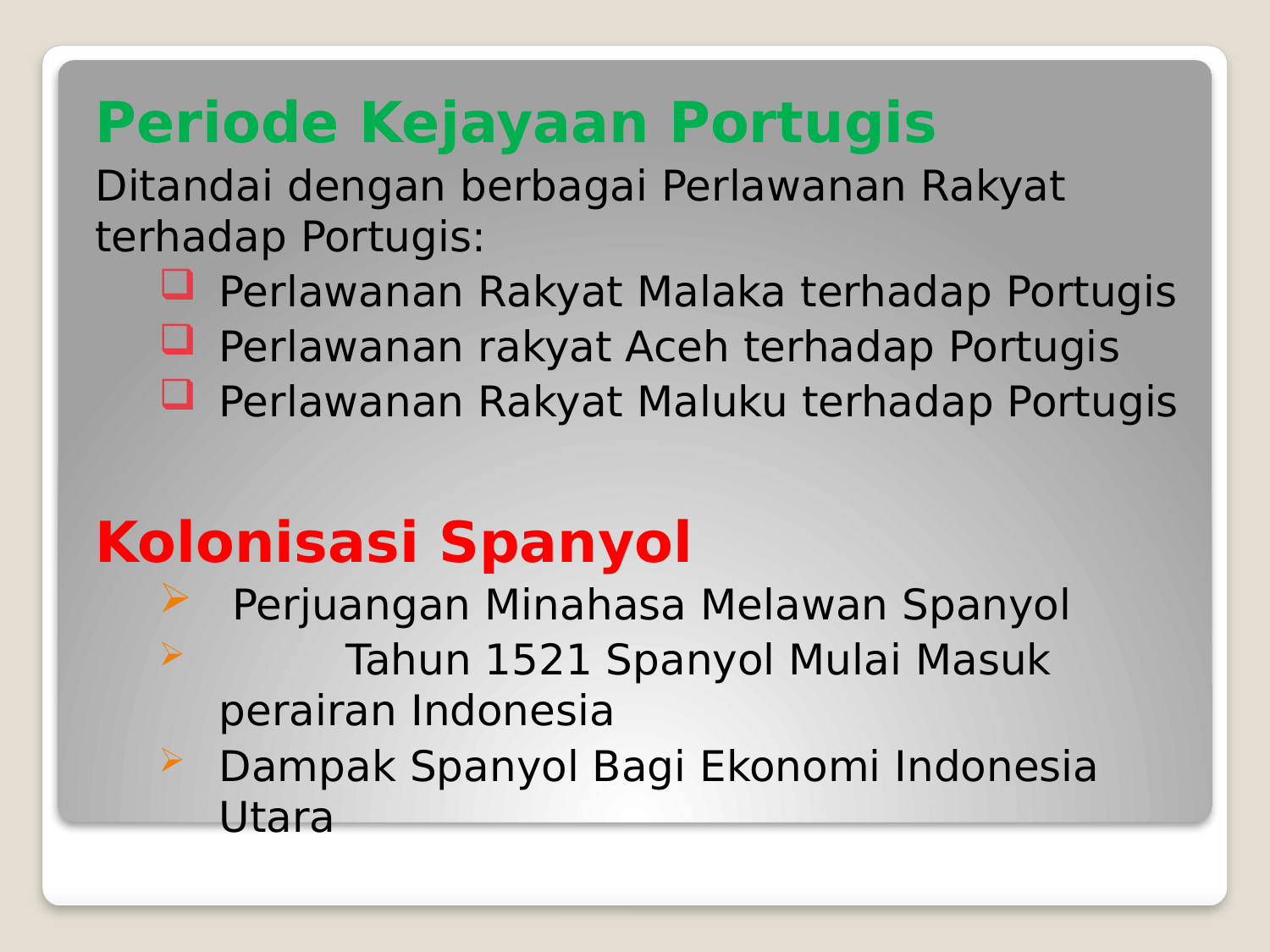

Periode Kejayaan Portugis
Ditandai dengan berbagai Perlawanan Rakyat terhadap Portugis:
Perlawanan Rakyat Malaka terhadap Portugis
Perlawanan rakyat Aceh terhadap Portugis
Perlawanan Rakyat Maluku terhadap Portugis

Kolonisasi Spanyol
 Perjuangan Minahasa Melawan Spanyol
	Tahun 1521 Spanyol Mulai Masuk perairan Indonesia
Dampak Spanyol Bagi Ekonomi Indonesia Utara